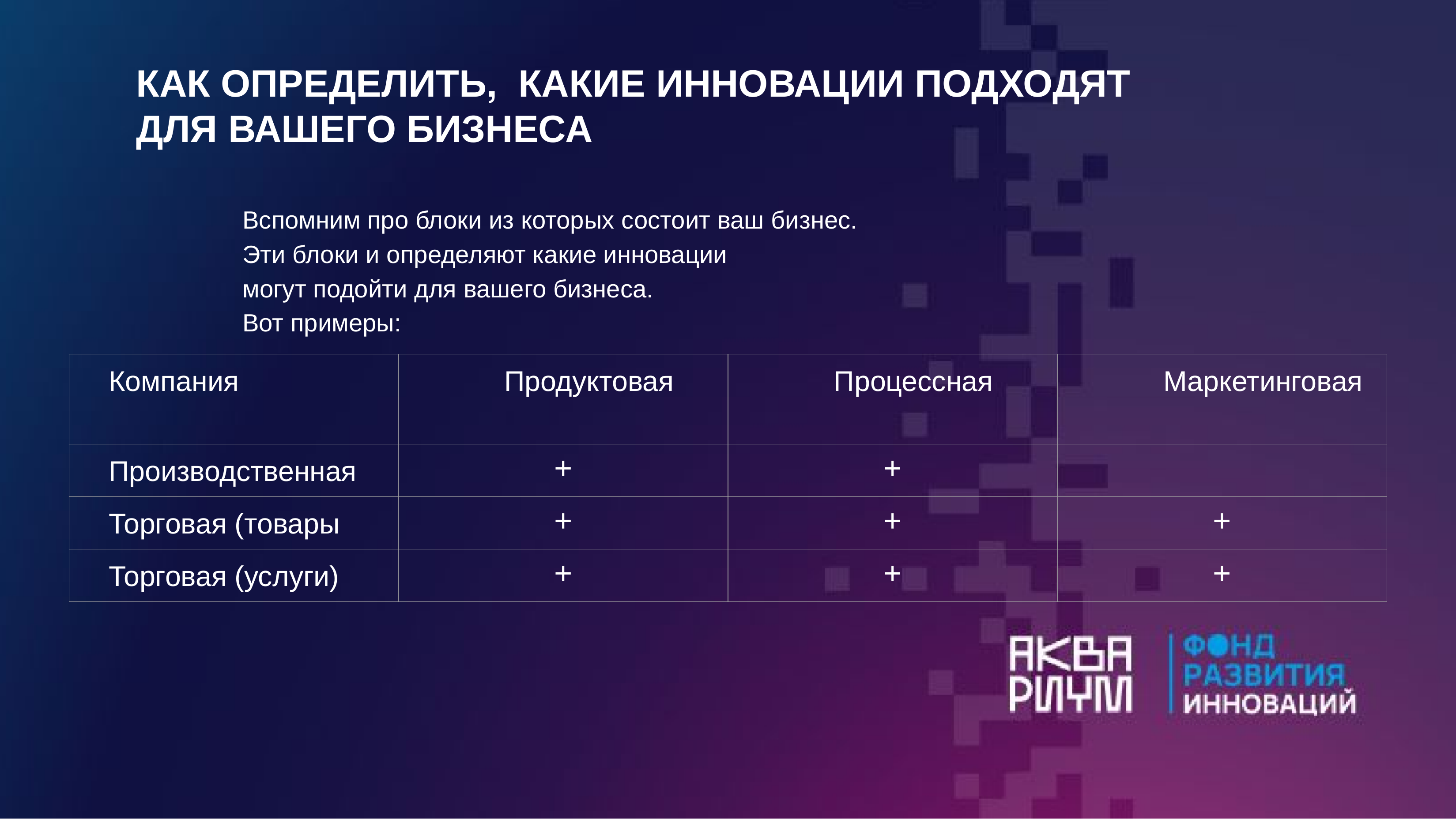

КАК ОПРЕДЕЛИТЬ,  КАКИЕ ИННОВАЦИИ ПОДХОДЯТ ДЛЯ ВАШЕГО БИЗНЕСА
Вспомним про блоки из которых состоит ваш бизнес.
Эти блоки и определяют какие инновации
могут подойти для вашего бизнеса.
Вот примеры:

| Компания | Продуктовая | Процессная | Маркетинговая |
| --- | --- | --- | --- |
| Производственная | + | + |  |
| Торговая (товары | + | + | + |
| Торговая (услуги) | + | + | + |